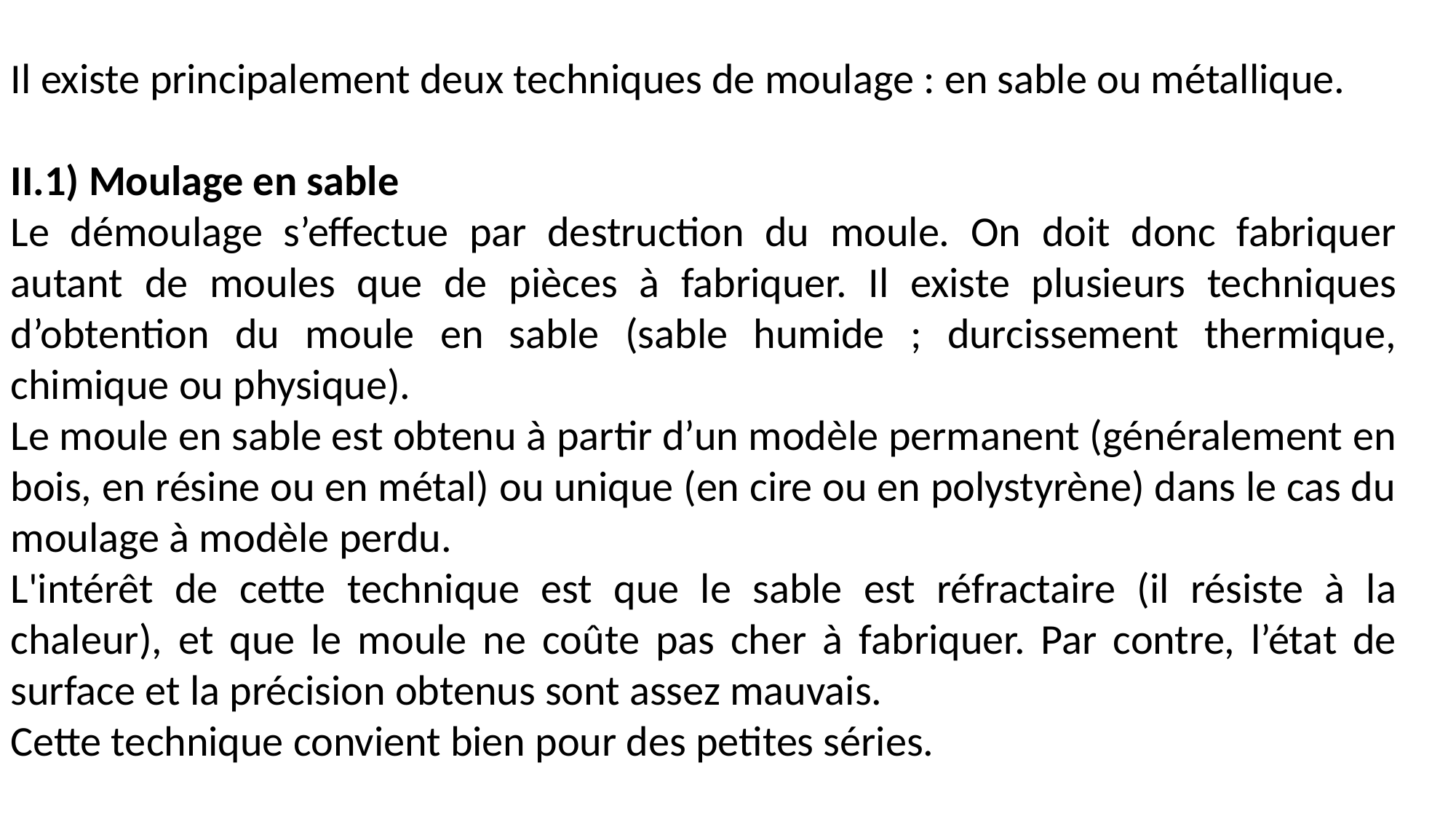

Il existe principalement deux techniques de moulage : en sable ou métallique.

II.1) Moulage en sable
Le démoulage s’effectue par destruction du moule. On doit donc fabriquer autant de moules que de pièces à fabriquer. Il existe plusieurs techniques d’obtention du moule en sable (sable humide ; durcissement thermique, chimique ou physique).
Le moule en sable est obtenu à partir d’un modèle permanent (généralement en bois, en résine ou en métal) ou unique (en cire ou en polystyrène) dans le cas du moulage à modèle perdu.
L'intérêt de cette technique est que le sable est réfractaire (il résiste à la chaleur), et que le moule ne coûte pas cher à fabriquer. Par contre, l’état de surface et la précision obtenus sont assez mauvais.
Cette technique convient bien pour des petites séries.